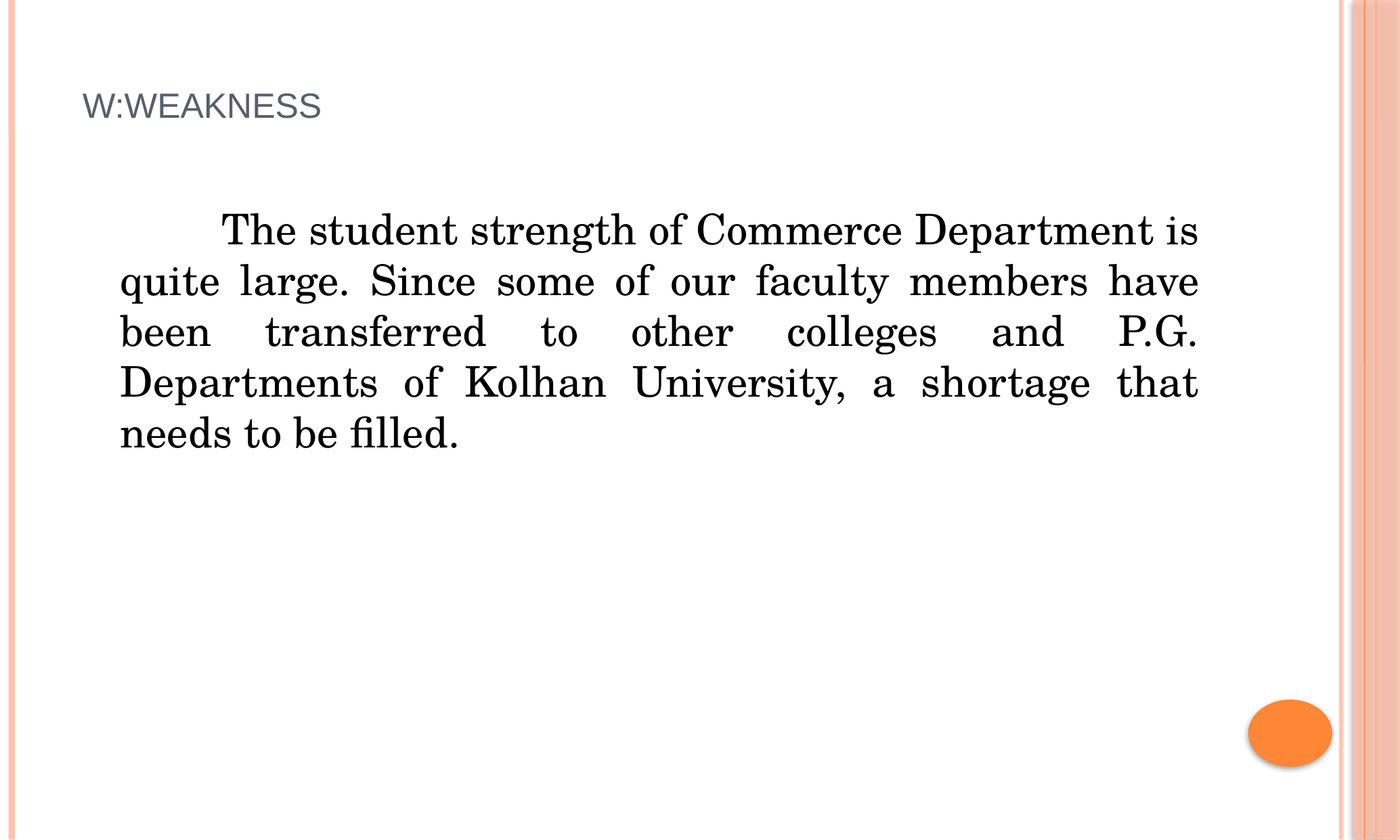

# W:WEAKNESS
		The student strength of Commerce Department is quite large. Since some of our faculty members have been transferred to other colleges and P.G. Departments of Kolhan University, a shortage that needs to be filled.